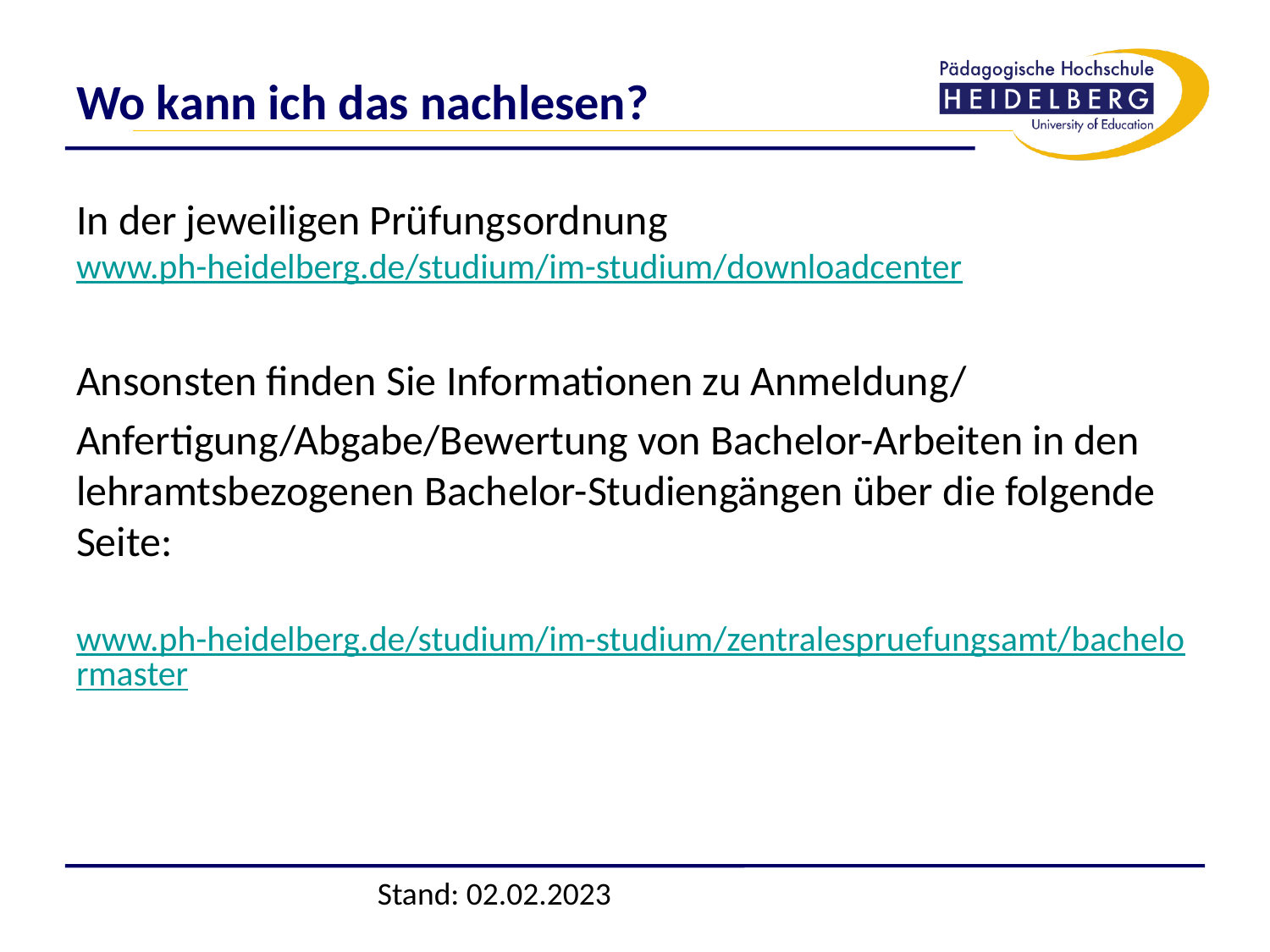

# Wo kann ich das nachlesen?
In der jeweiligen Prüfungsordnung
www.ph-heidelberg.de/studium/im-studium/downloadcenter

Ansonsten finden Sie Informationen zu Anmeldung/
Anfertigung/Abgabe/Bewertung von Bachelor-Arbeiten in den lehramtsbezogenen Bachelor-Studiengängen über die folgende Seite:
www.ph-heidelberg.de/studium/im-studium/zentralespruefungsamt/bachelormaster
Stand: 02.02.2023